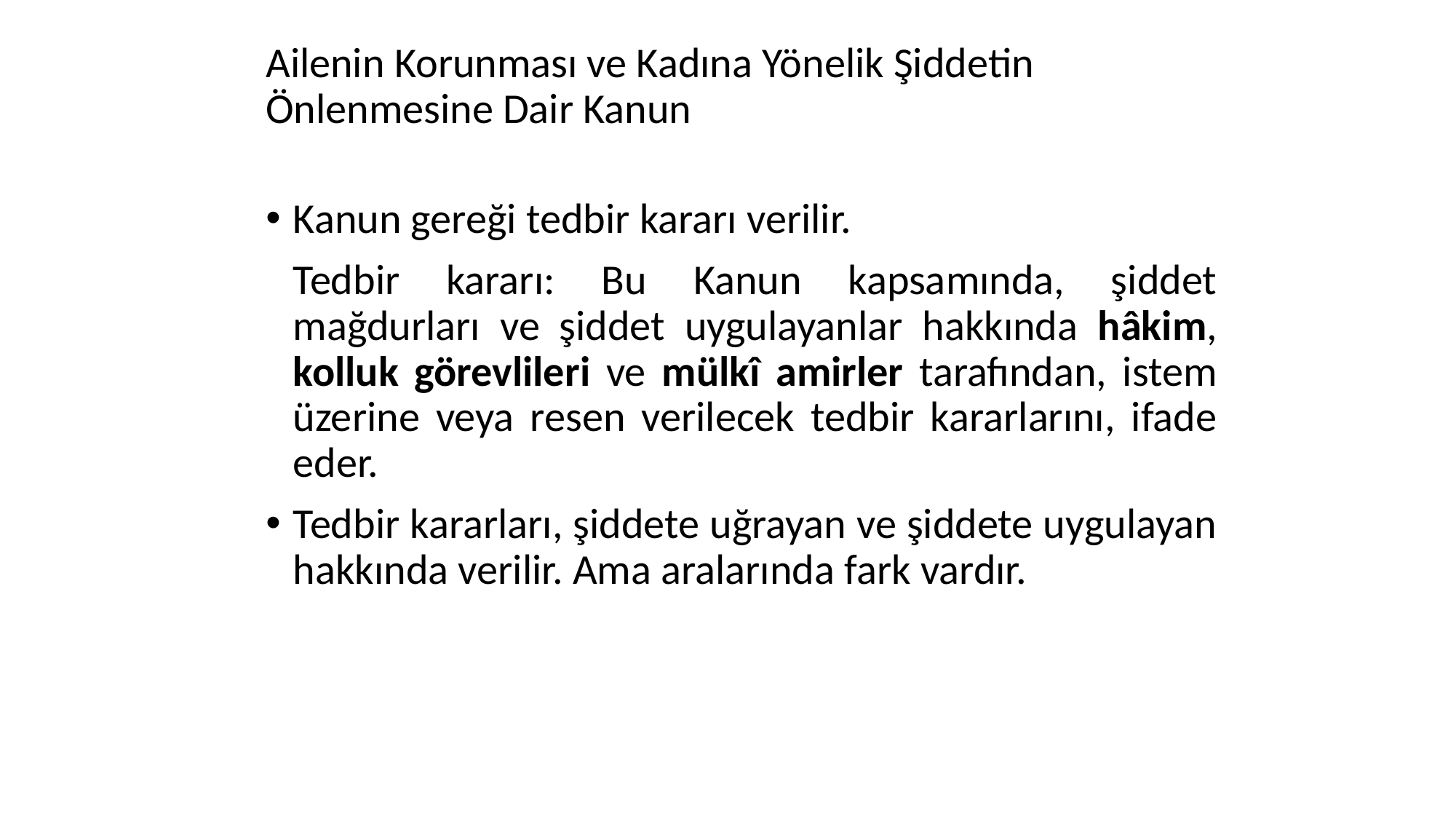

# Ailenin Korunması ve Kadına Yönelik Şiddetin Önlenmesine Dair Kanun
Kanun gereği tedbir kararı verilir.
	Tedbir kararı: Bu Kanun kapsamında, şiddet mağdurları ve şiddet uygulayanlar hakkında hâkim, kolluk görevlileri ve mülkî amirler tarafından, istem üzerine veya resen verilecek tedbir kararlarını, ifade eder.
Tedbir kararları, şiddete uğrayan ve şiddete uygulayan hakkında verilir. Ama aralarında fark vardır.